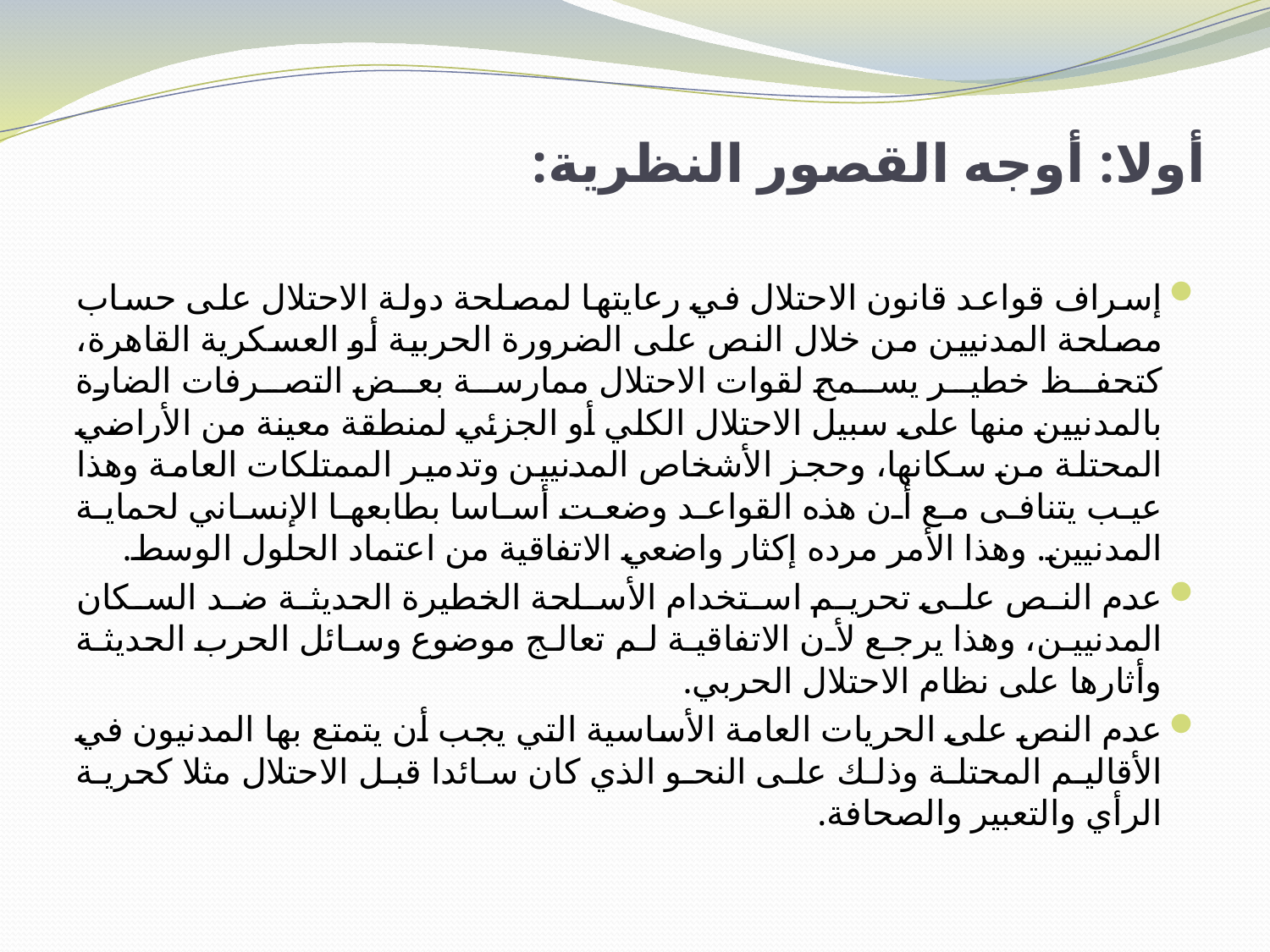

# أولا: أوجه القصور النظرية:
إسراف قواعد قانون الاحتلال في رعايتها لمصلحة دولة الاحتلال على حساب مصلحة المدنيين من خلال النص على الضرورة الحربية أو العسكرية القاهرة، كتحفظ خطير يسمح لقوات الاحتلال ممارسة بعض التصرفات الضارة بالمدنيين منها على سبيل الاحتلال الكلي أو الجزئي لمنطقة معينة من الأراضي المحتلة من سكانها، وحجز الأشخاص المدنيين وتدمير الممتلكات العامة وهذا عيب يتنافى مع أن هذه القواعد وضعت أساسا بطابعها الإنساني لحماية المدنيين. وهذا الأمر مرده إكثار واضعي الاتفاقية من اعتماد الحلول الوسط.
عدم النص على تحريم استخدام الأسلحة الخطيرة الحديثة ضد السكان المدنيين، وهذا يرجع لأن الاتفاقية لم تعالج موضوع وسائل الحرب الحديثة وأثارها على نظام الاحتلال الحربي.
عدم النص على الحريات العامة الأساسية التي يجب أن يتمتع بها المدنيون في الأقاليم المحتلة وذلك على النحو الذي كان سائدا قبل الاحتلال مثلا كحرية الرأي والتعبير والصحافة.